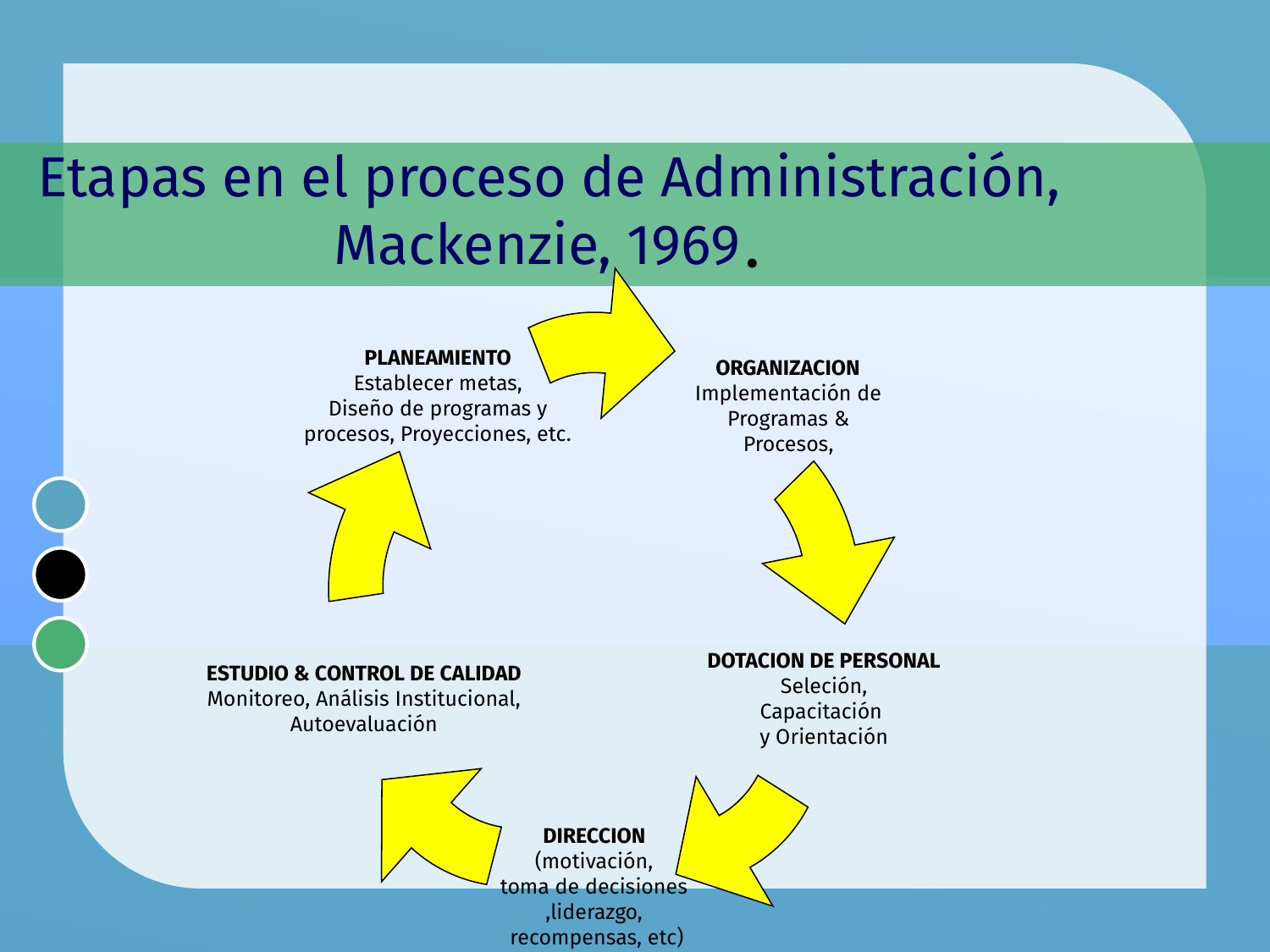

Etapas en el proceso de Administración, Mackenzie, 1969.

     ORGANIZACION
      Implementación de
      Programas &
      Procesos,
PLANEAMIENTO
Establecer metas,
Diseño de programas y
procesos, Proyecciones, etc.

DOTACION DE PERSONAL
Seleción,
Capacitación
y Orientación
ESTUDIO & CONTROL DE CALIDAD
Monitoreo, Análisis Institucional,
Autoevaluación
DIRECCION
(motivación,
toma de decisiones
,liderazgo,
 recompensas, etc)